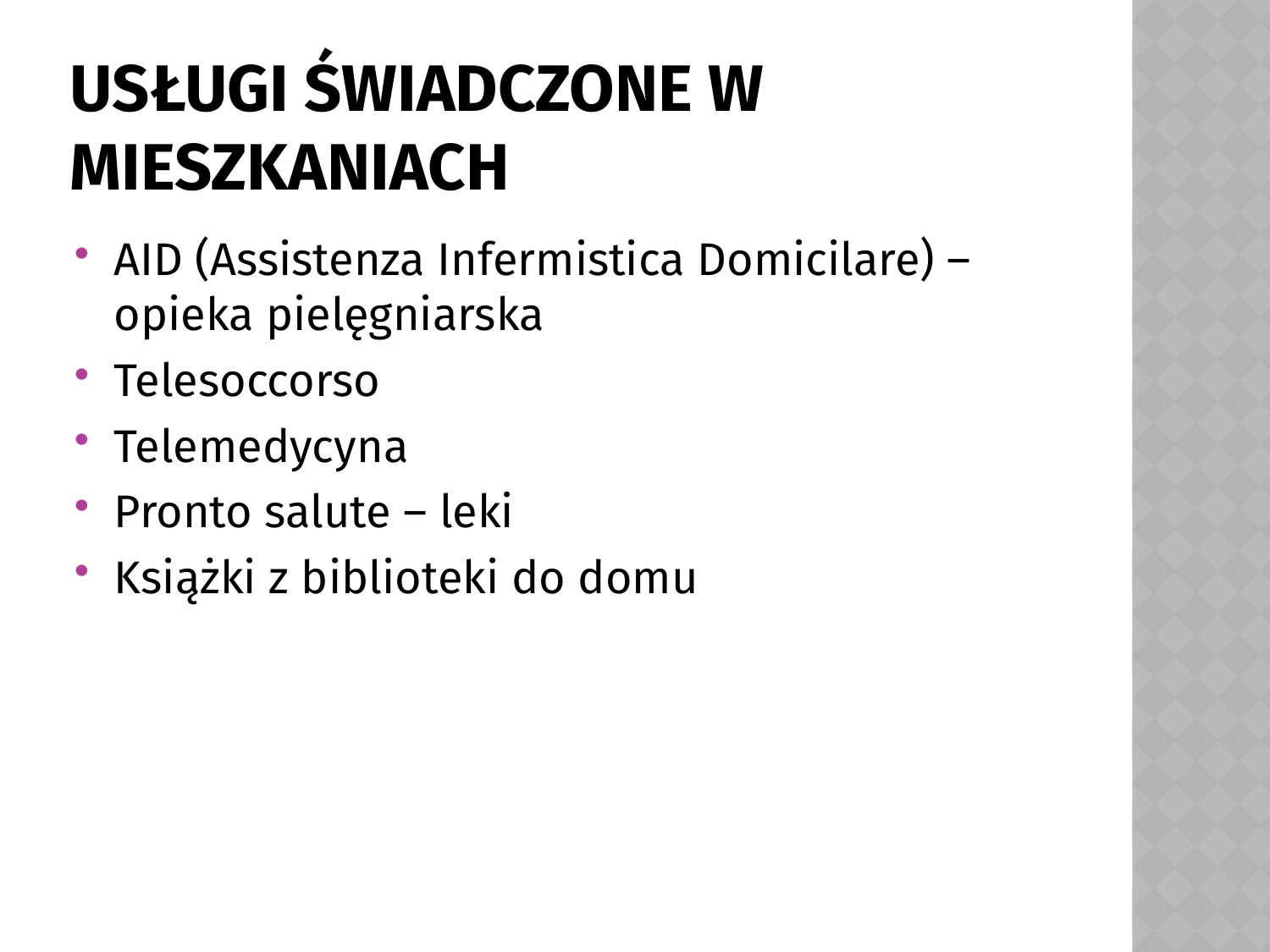

# Usługi świadczone w mieszkaniach
AID (Assistenza Infermistica Domicilare) – opieka pielęgniarska
Telesoccorso
Telemedycyna
Pronto salute – leki
Książki z biblioteki do domu